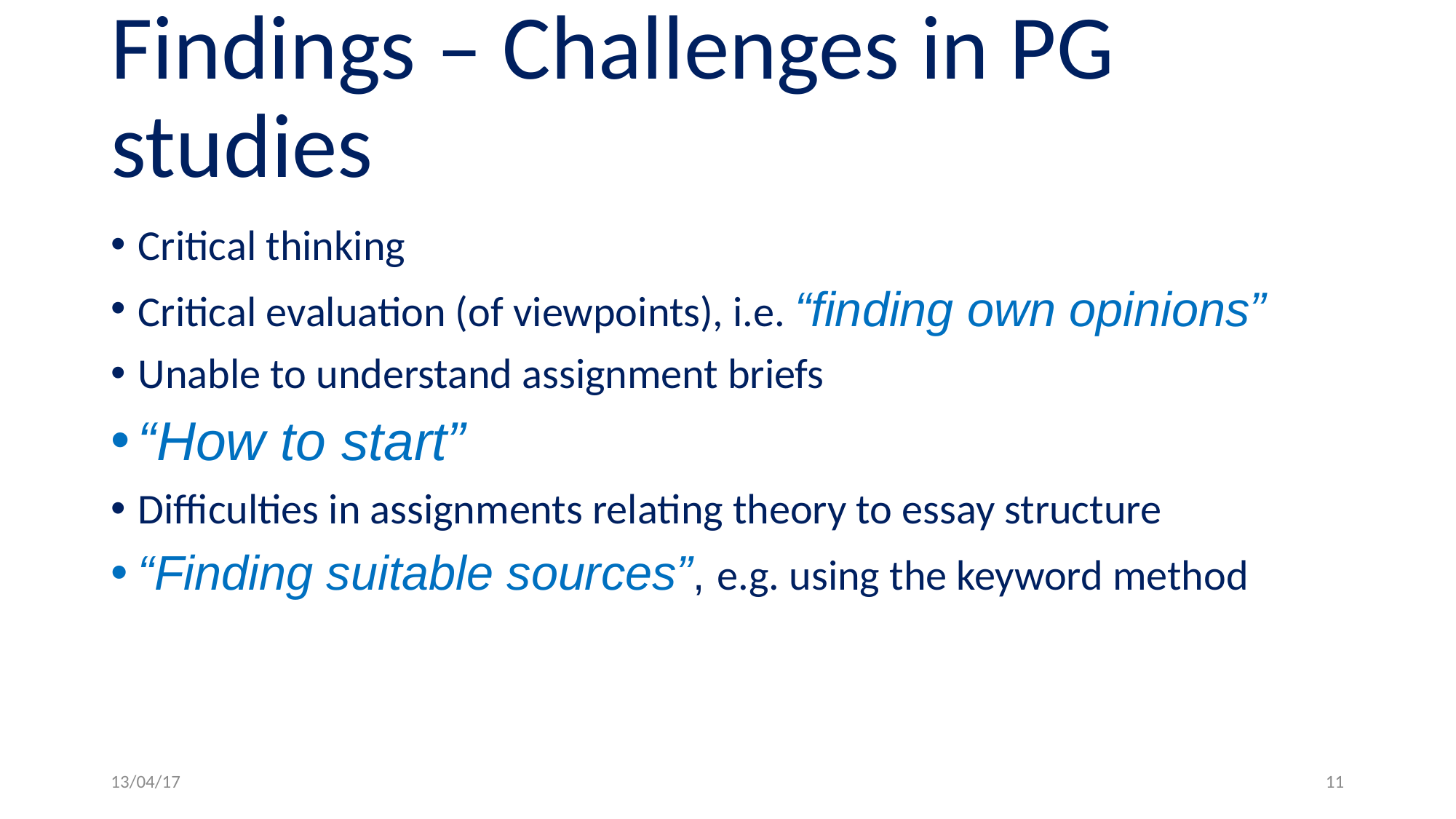

# Findings – Challenges in PG studies
Critical thinking
Critical evaluation (of viewpoints), i.e. “finding own opinions”
Unable to understand assignment briefs
“How to start”
Difficulties in assignments relating theory to essay structure
“Finding suitable sources”, e.g. using the keyword method
13/04/17
11